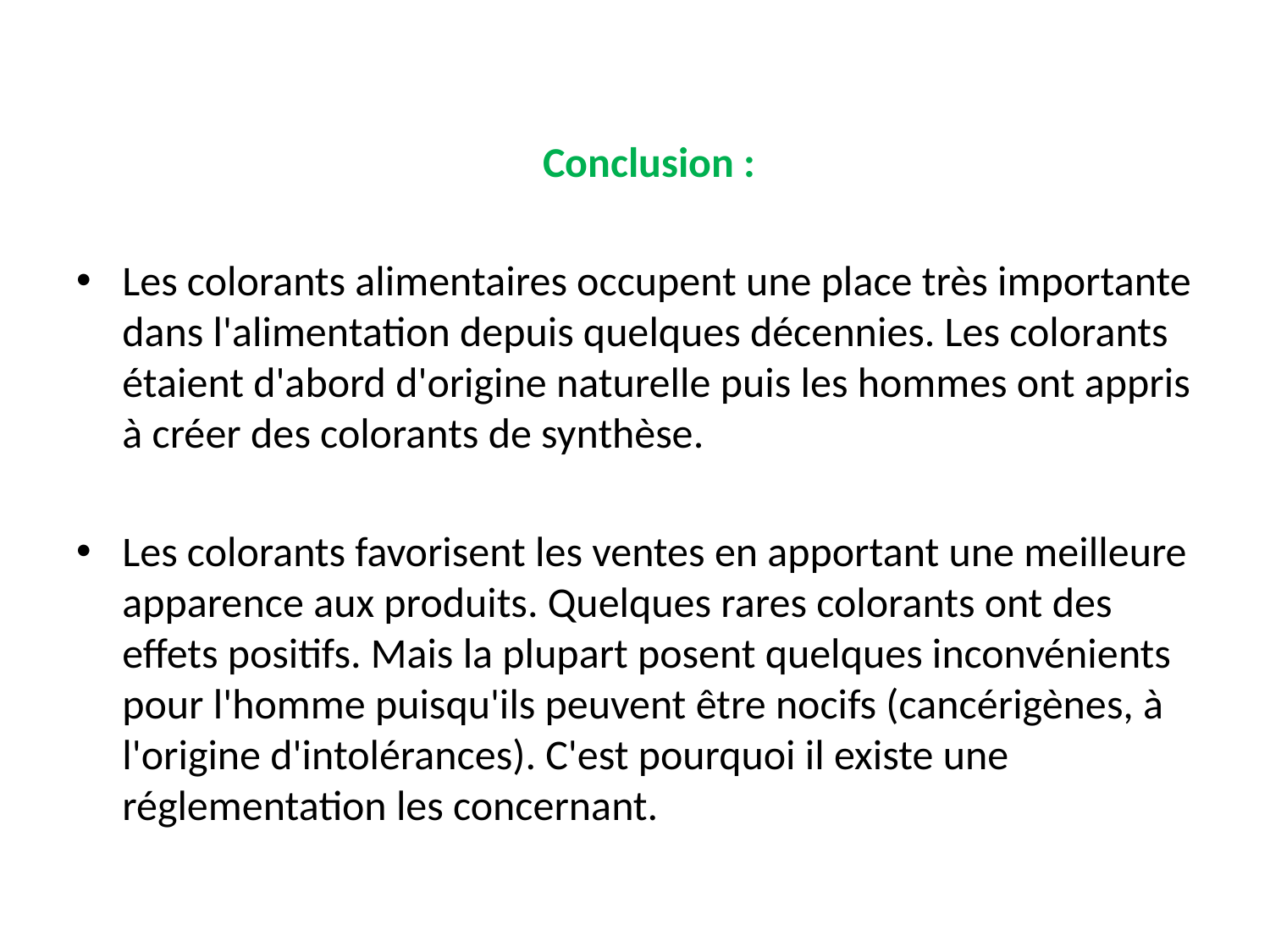

Conclusion :

Les colorants alimentaires occupent une place très importante dans l'alimentation depuis quelques décennies. Les colorants étaient d'abord d'origine naturelle puis les hommes ont appris à créer des colorants de synthèse.

Les colorants favorisent les ventes en apportant une meilleure apparence aux produits. Quelques rares colorants ont des effets positifs. Mais la plupart posent quelques inconvénients pour l'homme puisqu'ils peuvent être nocifs (cancérigènes, à l'origine d'intolérances). C'est pourquoi il existe une réglementation les concernant.